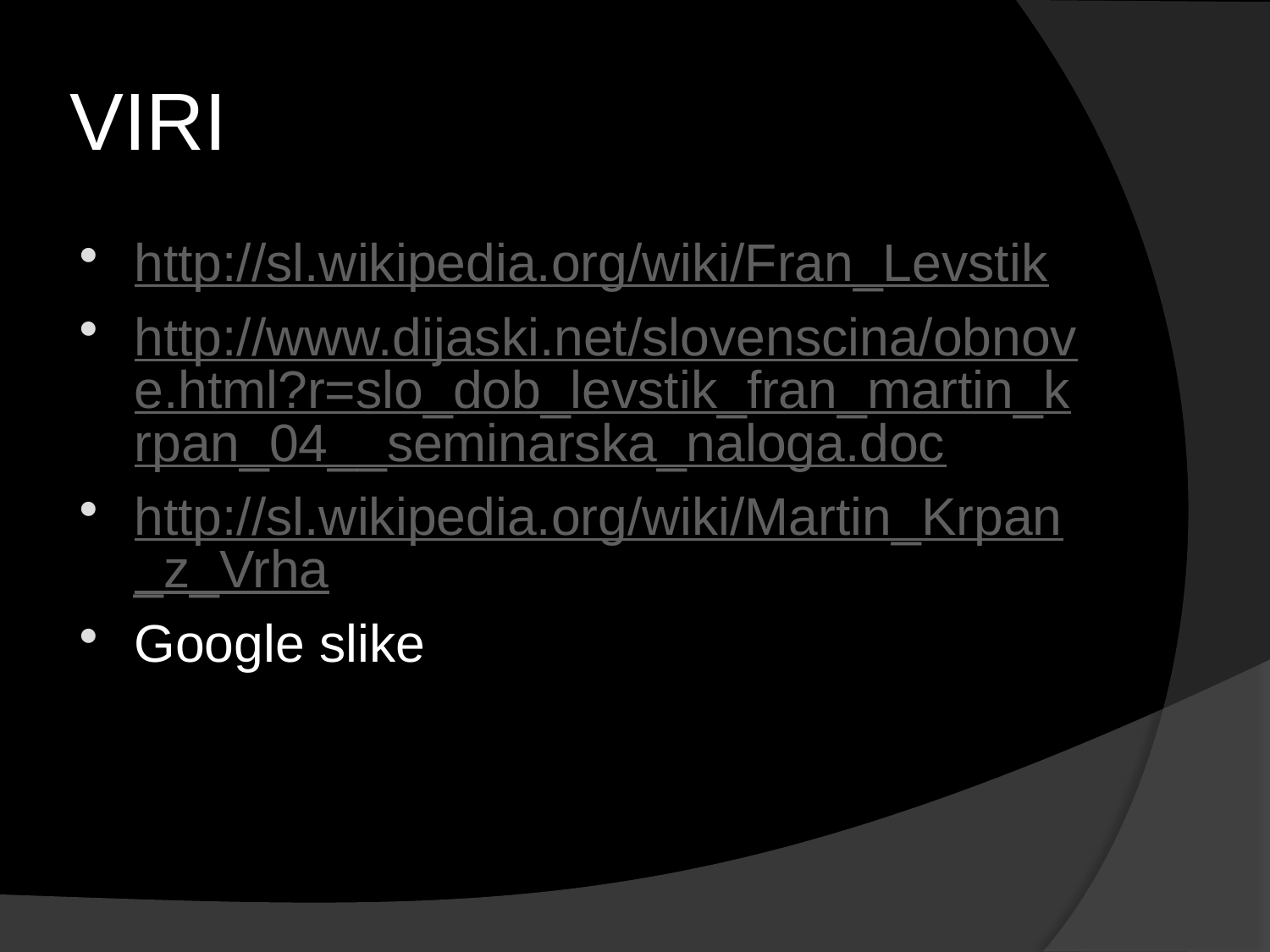

# VIRI
http://sl.wikipedia.org/wiki/Fran_Levstik
http://www.dijaski.net/slovenscina/obnove.html?r=slo_dob_levstik_fran_martin_krpan_04__seminarska_naloga.doc
http://sl.wikipedia.org/wiki/Martin_Krpan_z_Vrha
Google slike